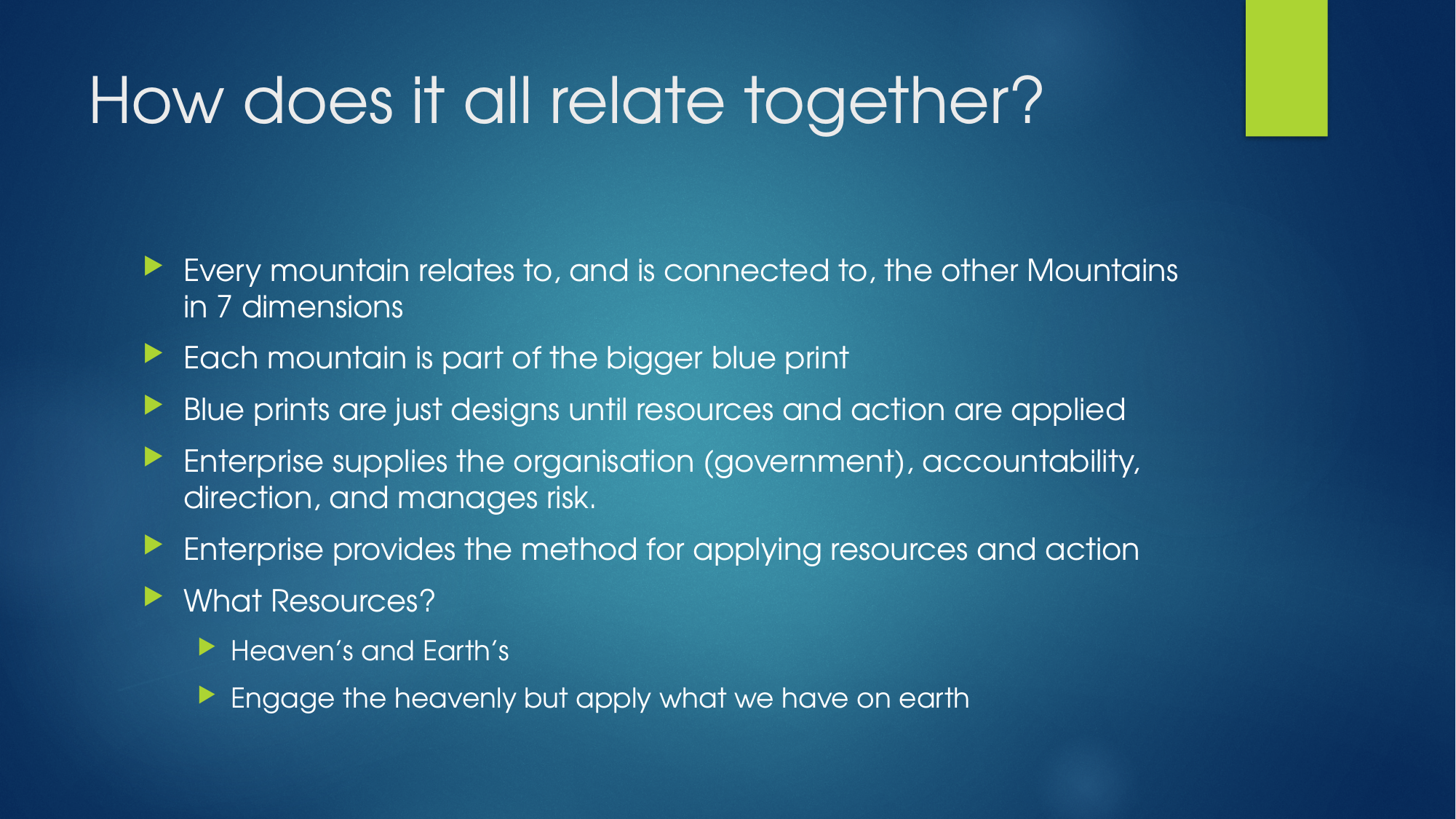

# How does it all relate together?
Every mountain relates to, and is connected to, the other Mountains in 7 dimensions
Each mountain is part of the bigger blue print
Blue prints are just designs until resources and action are applied
Enterprise supplies the organisation (government), accountability, direction, and manages risk.
Enterprise provides the method for applying resources and action
What Resources?
Heaven’s and Earth’s
Engage the heavenly but apply what we have on earth